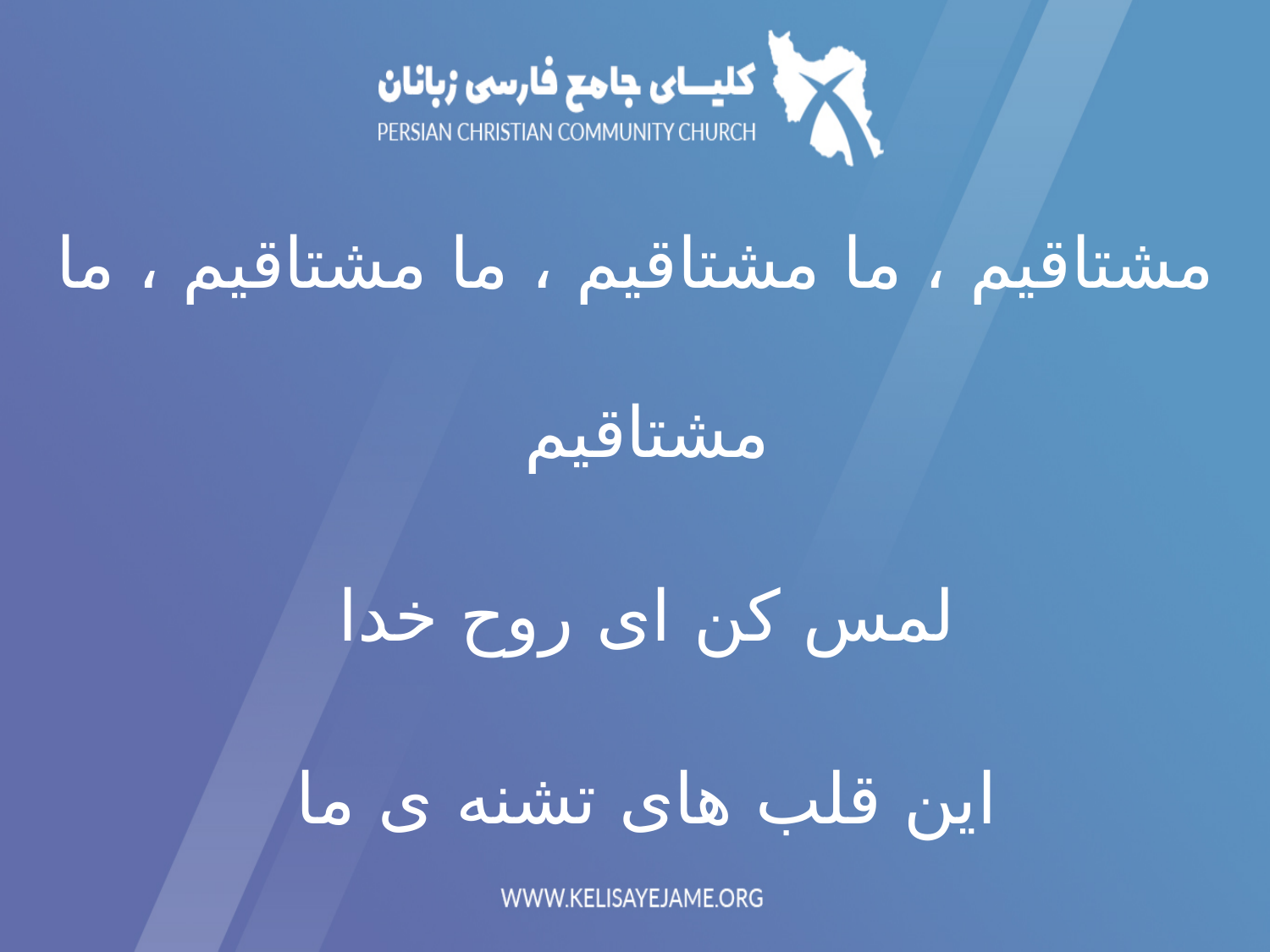

مشتاقیم ، ما مشتاقیم ، ما مشتاقیم ، ما مشتاقیم
لمس کن ای روح خدا
این قلب های تشنه ی ما